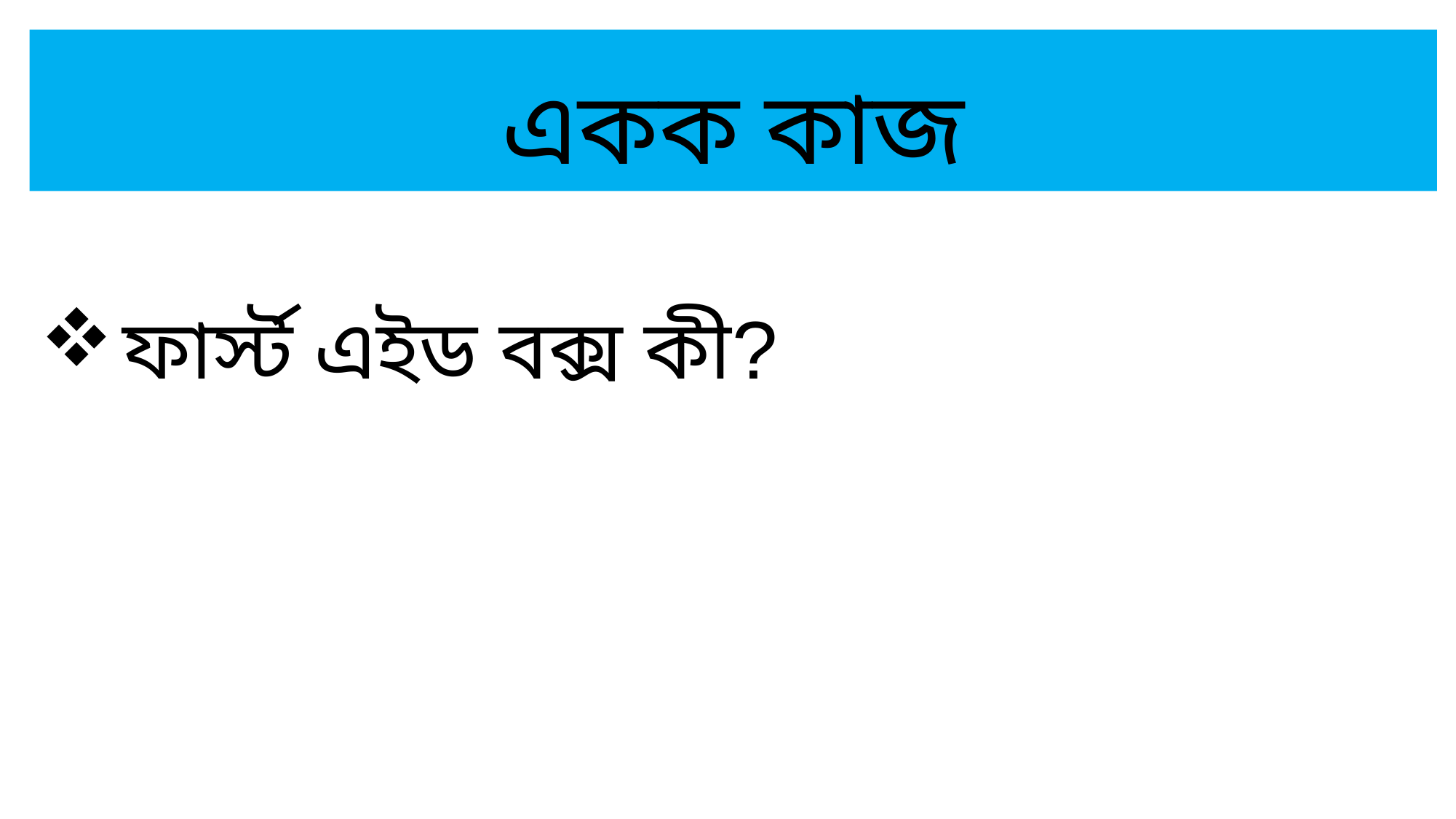

# একক কাজ
ফার্স্ট এইড বক্স কী?